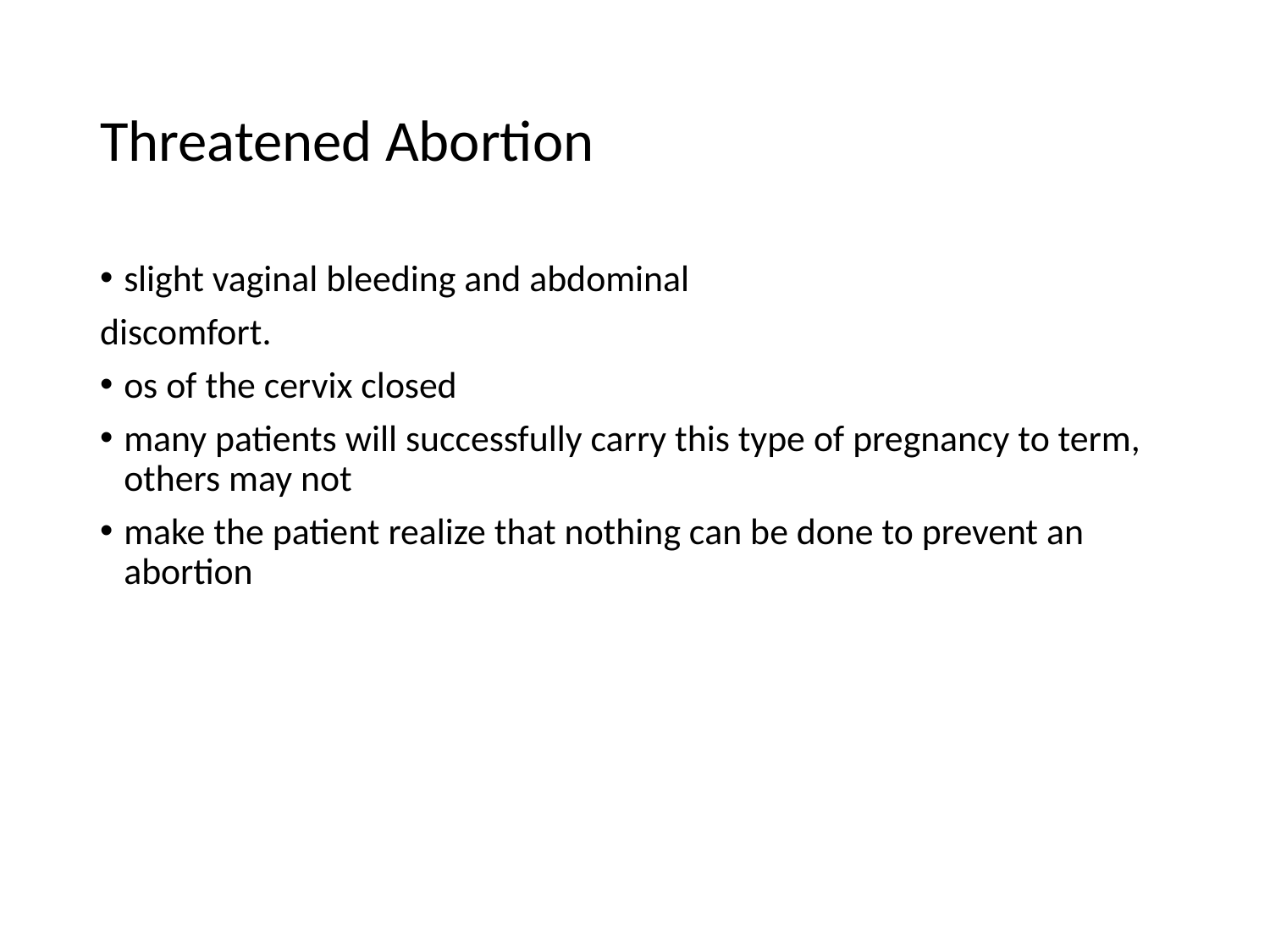

# Threatened Abortion
slight vaginal bleeding and abdominal
discomfort.
os of the cervix closed
many patients will successfully carry this type of pregnancy to term, others may not
make the patient realize that nothing can be done to prevent an abortion